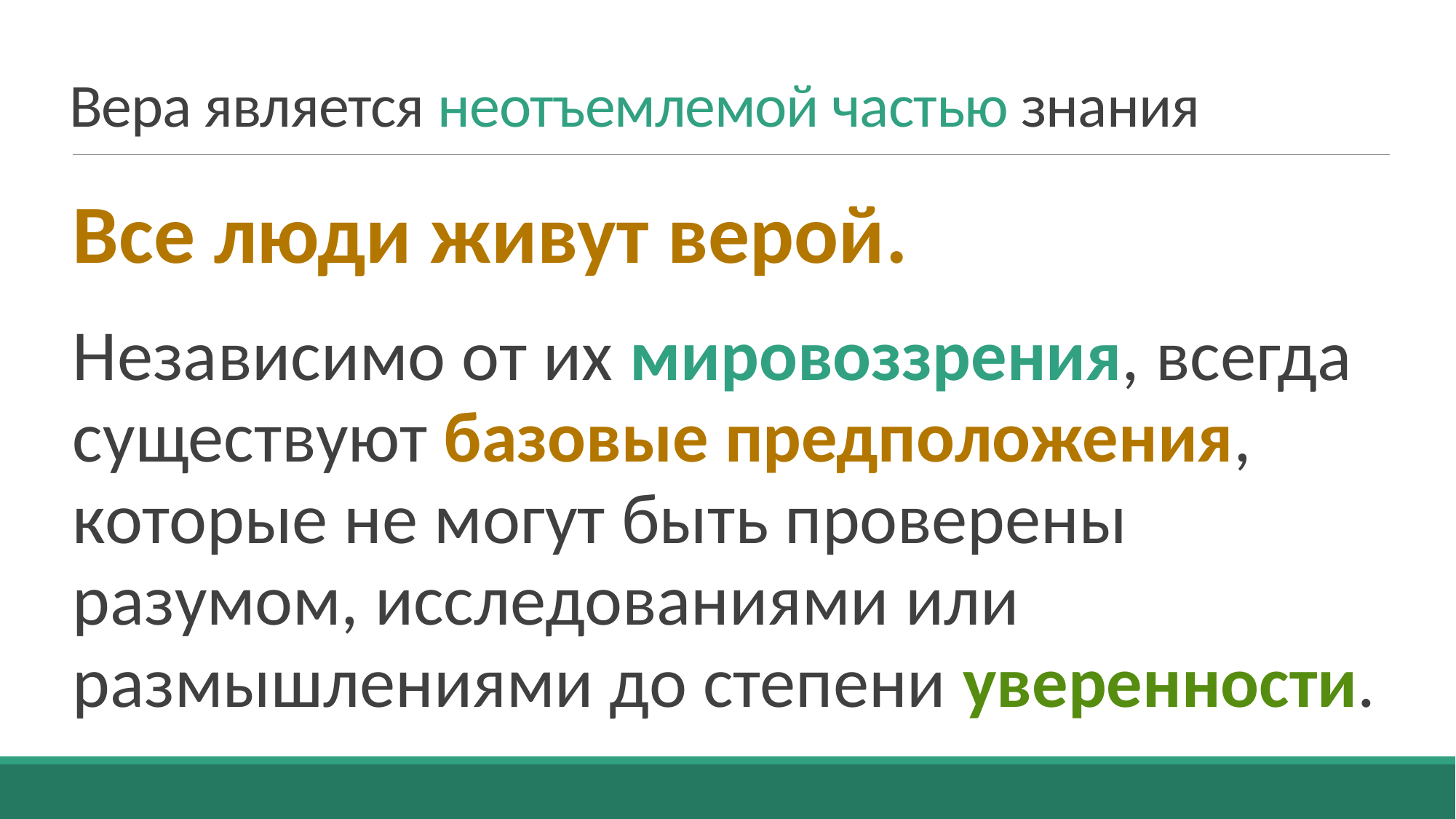

# Вера является неотъемлемой частью знания
Все люди живут верой.
Независимо от их мировоззрения, всегда существуют базовые предположения, которые не могут быть проверены разумом, исследованиями или размышлениями до степени уверенности.